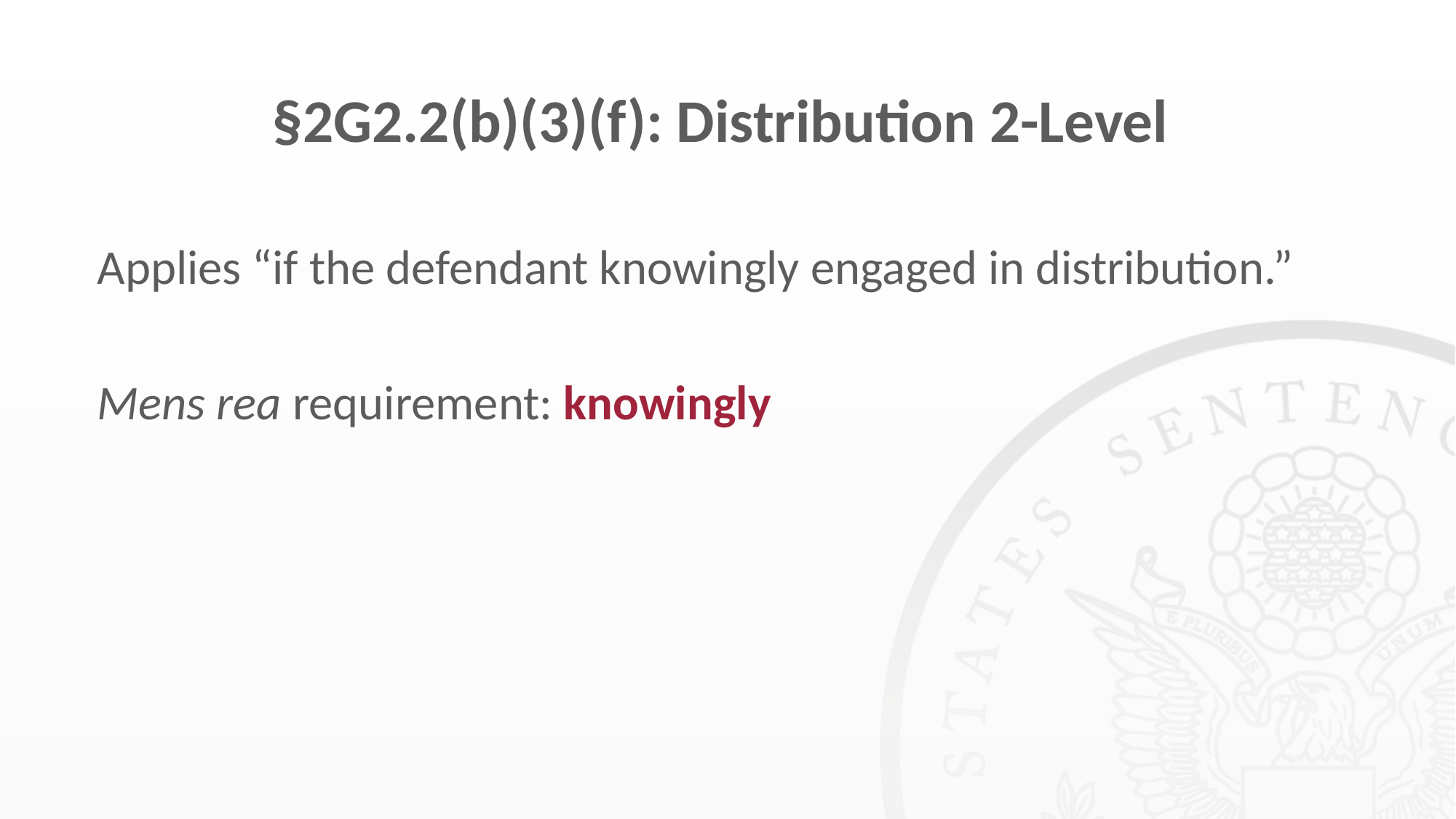

# §2G2.2(b)(3)(f): Distribution 2-Level
Applies “if the defendant knowingly engaged in distribution.”

Mens rea requirement: knowingly